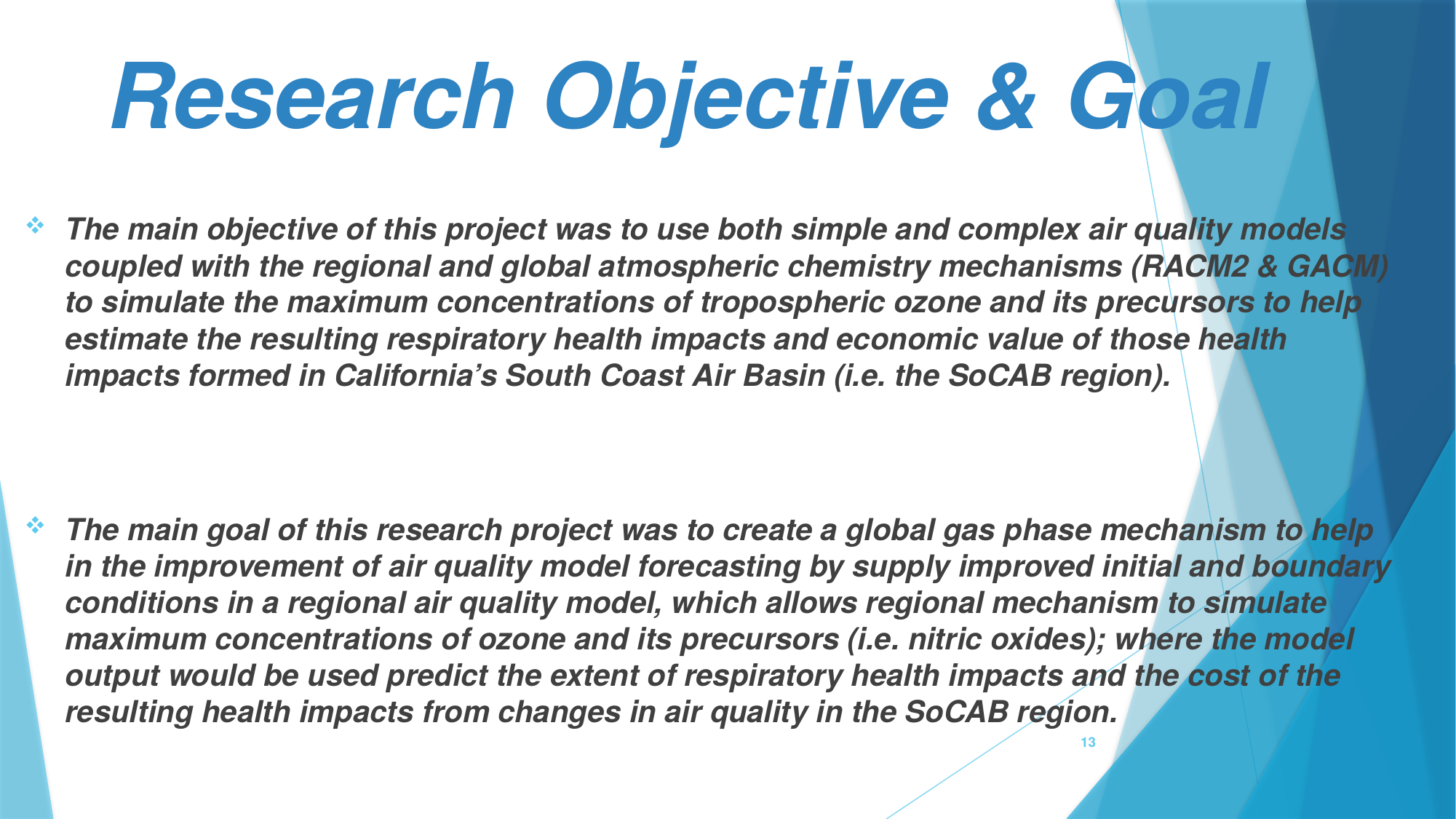

# Research Objective & Goal

The main objective of this project was to use both simple and complex air quality models coupled with the regional and global atmospheric chemistry mechanisms (RACM2 & GACM) to simulate the maximum concentrations of tropospheric ozone and its precursors to help estimate the resulting respiratory health impacts and economic value of those health impacts formed in California’s South Coast Air Basin (i.e. the SoCAB region).

The main goal of this research project was to create a global gas phase mechanism to help in the improvement of air quality model forecasting by supply improved initial and boundary conditions in a regional air quality model, which allows regional mechanism to simulate maximum concentrations of ozone and its precursors (i.e. nitric oxides); where the model output would be used predict the extent of respiratory health impacts and the cost of the resulting health impacts from changes in air quality in the SoCAB region.

13